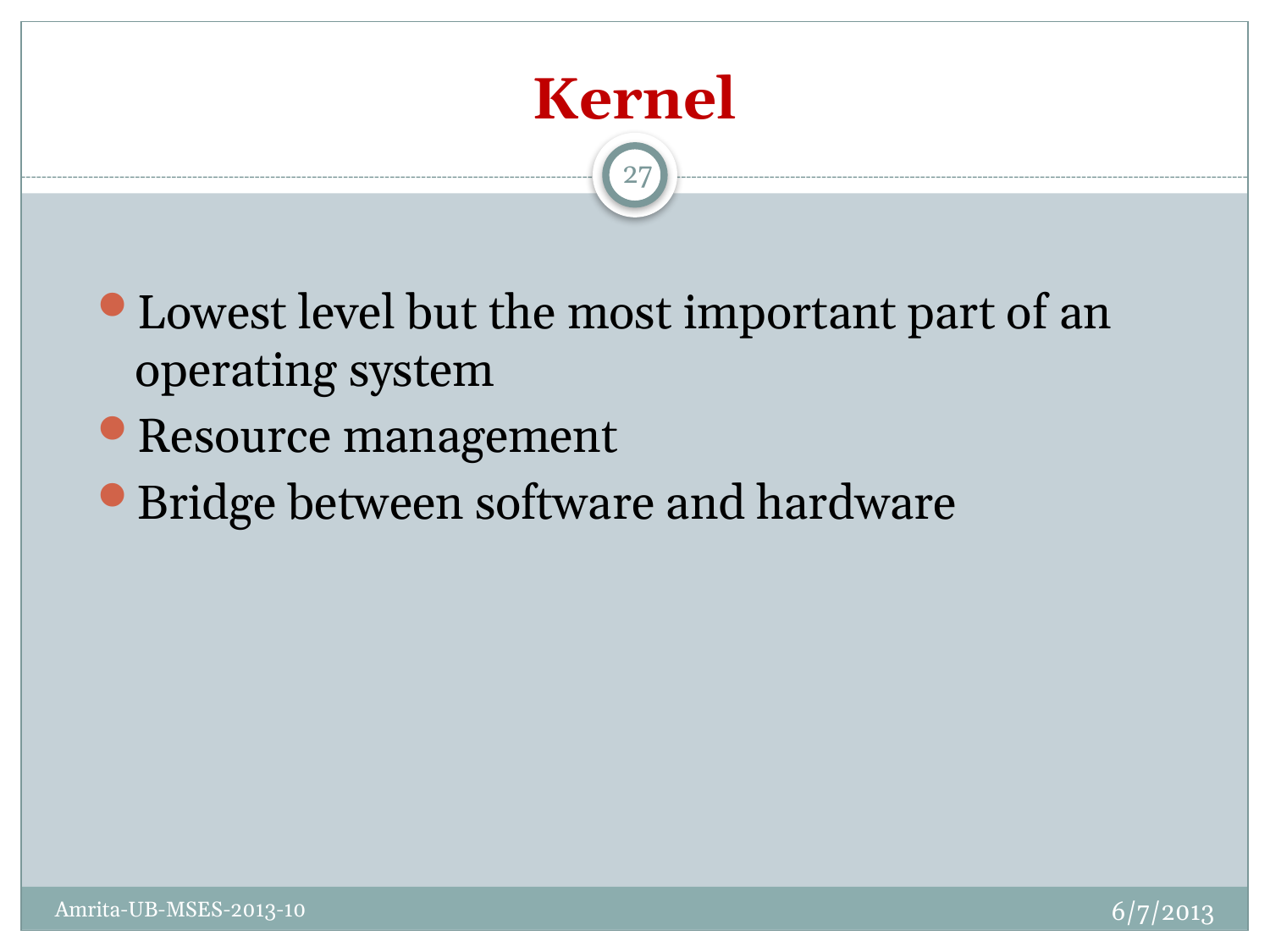

# Kernel
27
Lowest level but the most important part of an operating system
Resource management
Bridge between software and hardware
6/7/2013
Amrita-UB-MSES-2013-10